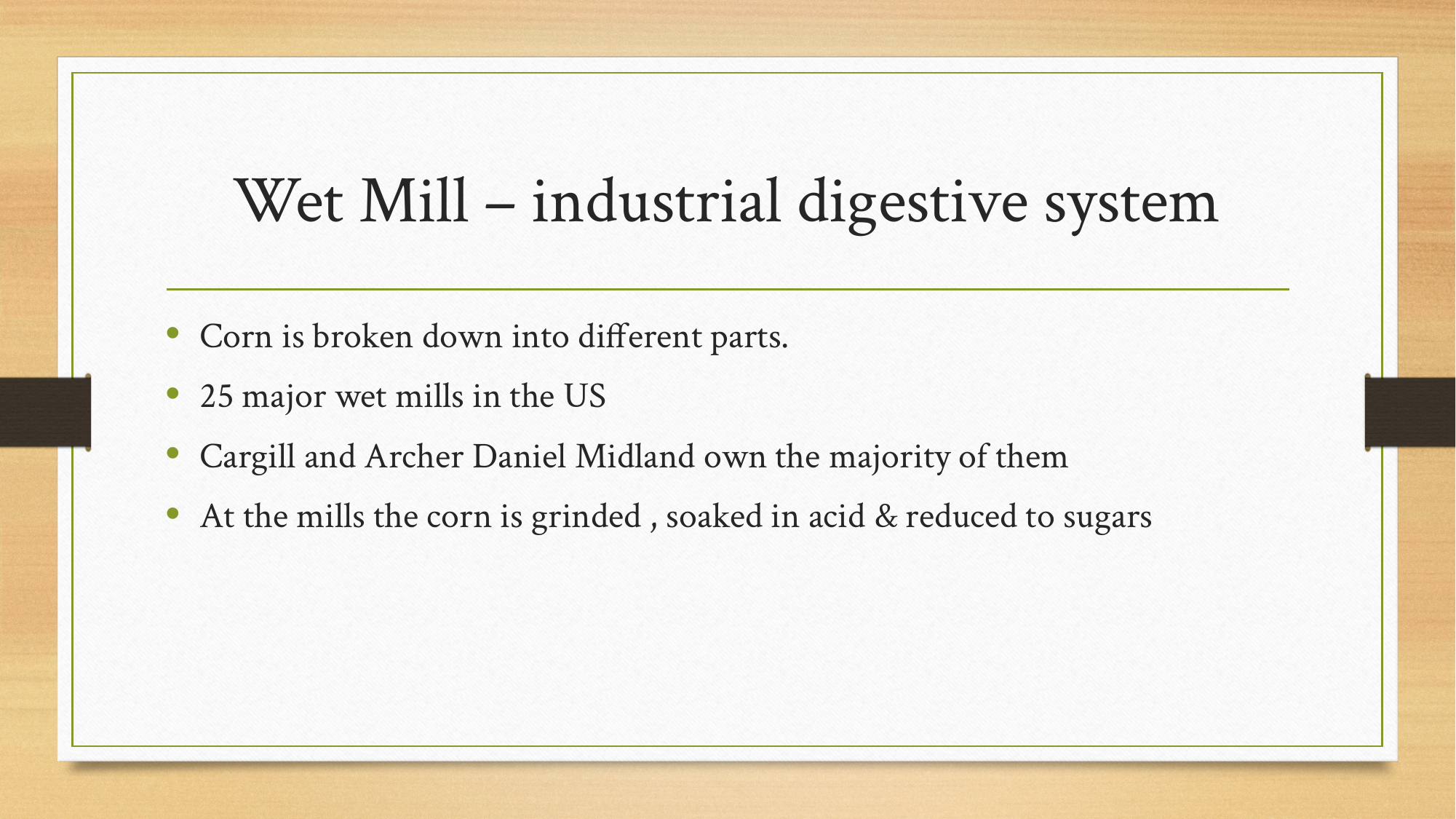

# Wet Mill – industrial digestive system
Corn is broken down into different parts.
25 major wet mills in the US
Cargill and Archer Daniel Midland own the majority of them
At the mills the corn is grinded , soaked in acid & reduced to sugars